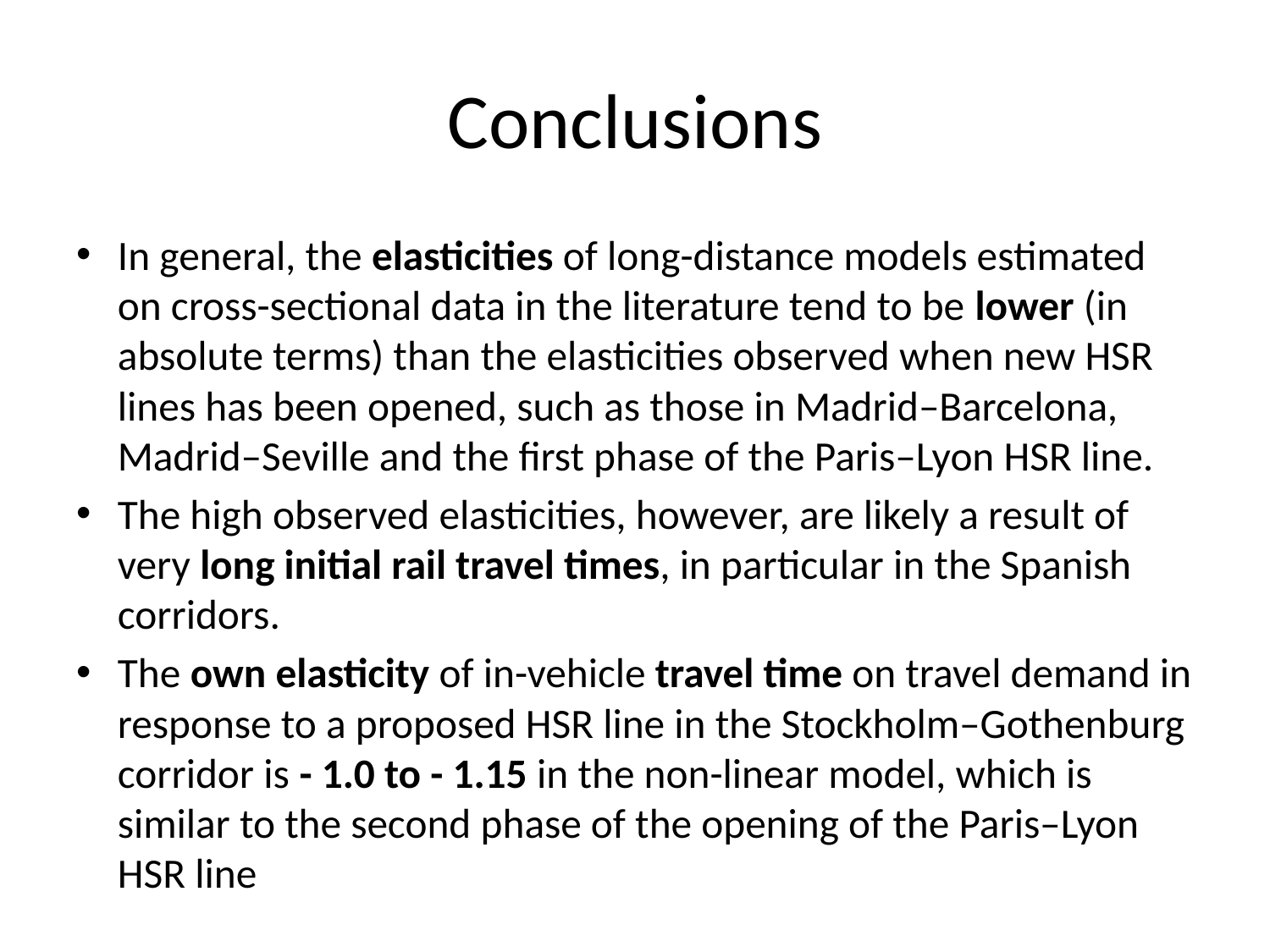

# Conclusions
In general, the elasticities of long-distance models estimated on cross-sectional data in the literature tend to be lower (in absolute terms) than the elasticities observed when new HSR lines has been opened, such as those in Madrid–Barcelona, Madrid–Seville and the first phase of the Paris–Lyon HSR line.
The high observed elasticities, however, are likely a result of very long initial rail travel times, in particular in the Spanish corridors.
The own elasticity of in-vehicle travel time on travel demand in response to a proposed HSR line in the Stockholm–Gothenburg corridor is - 1.0 to - 1.15 in the non-linear model, which is similar to the second phase of the opening of the Paris–Lyon HSR line